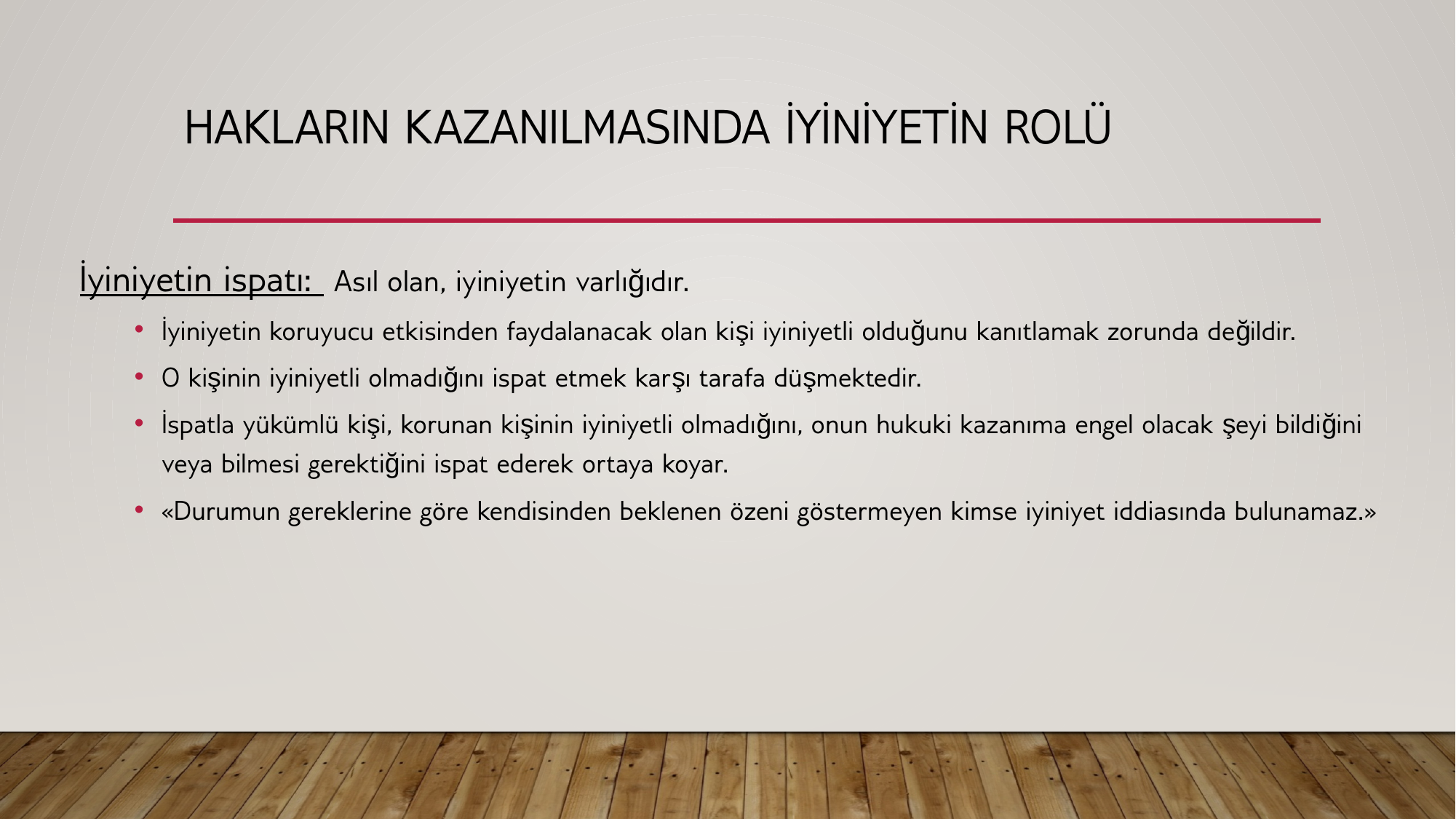

# Hakların KAZANILMASINDA İYİNİYETİN ROLÜ
İyiniyetin ispatı:  Asıl olan, iyiniyetin varlığıdır.
İyiniyetin koruyucu etkisinden faydalanacak olan kişi iyiniyetli olduğunu kanıtlamak zorunda değildir.
O kişinin iyiniyetli olmadığını ispat etmek karşı tarafa düşmektedir.
İspatla yükümlü kişi, korunan kişinin iyiniyetli olmadığını, onun hukuki kazanıma engel olacak şeyi bildiğini veya bilmesi gerektiğini ispat ederek ortaya koyar.
«Durumun gereklerine göre kendisinden beklenen özeni göstermeyen kimse iyiniyet iddiasında bulunamaz.»